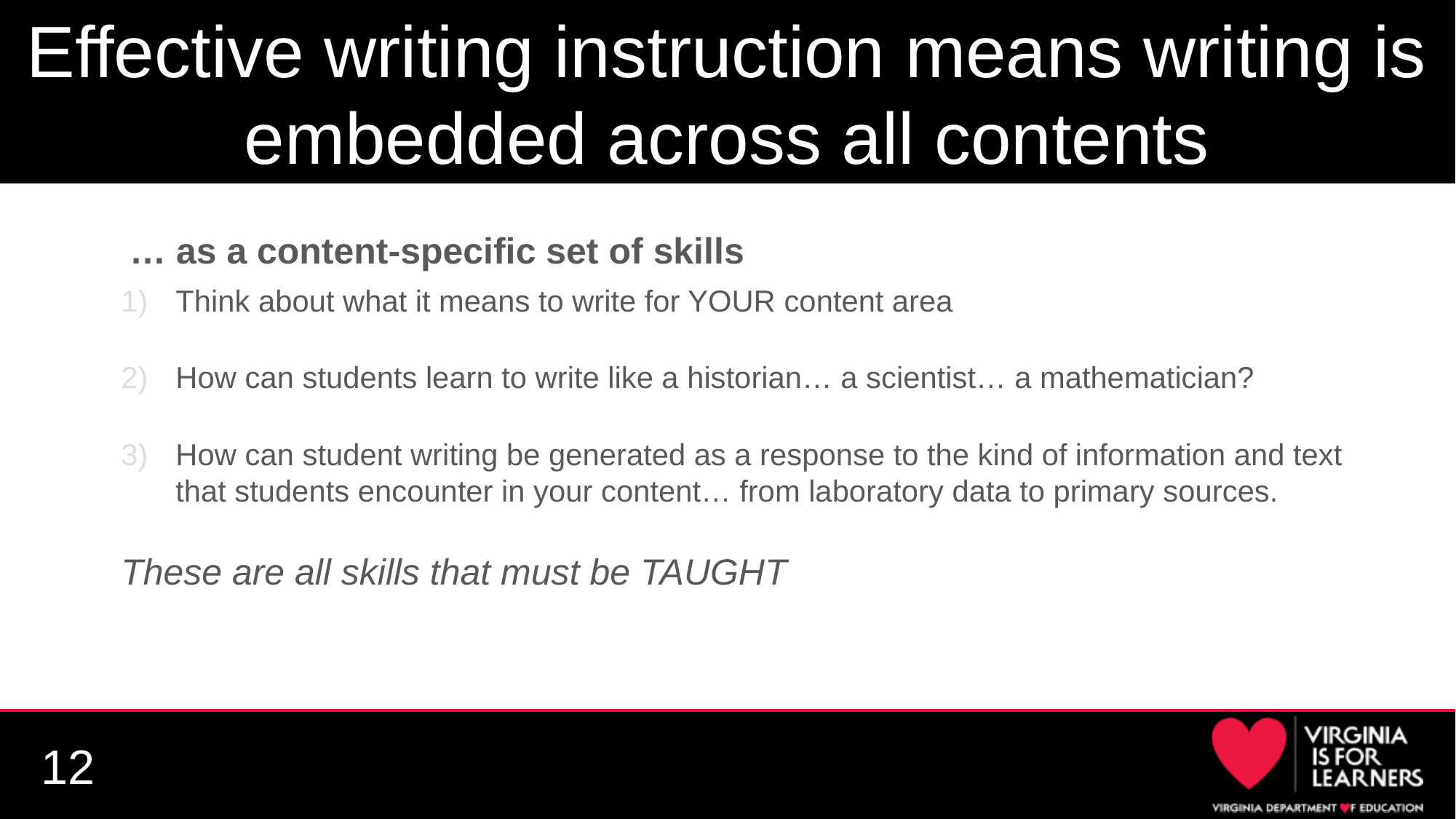

# Effective writing instruction means writing is embedded across all contents
… as a content-specific set of skills
Think about what it means to write for YOUR content area
How can students learn to write like a historian… a scientist… a mathematician?
How can student writing be generated as a response to the kind of information and text that students encounter in your content… from laboratory data to primary sources.
These are all skills that must be TAUGHT